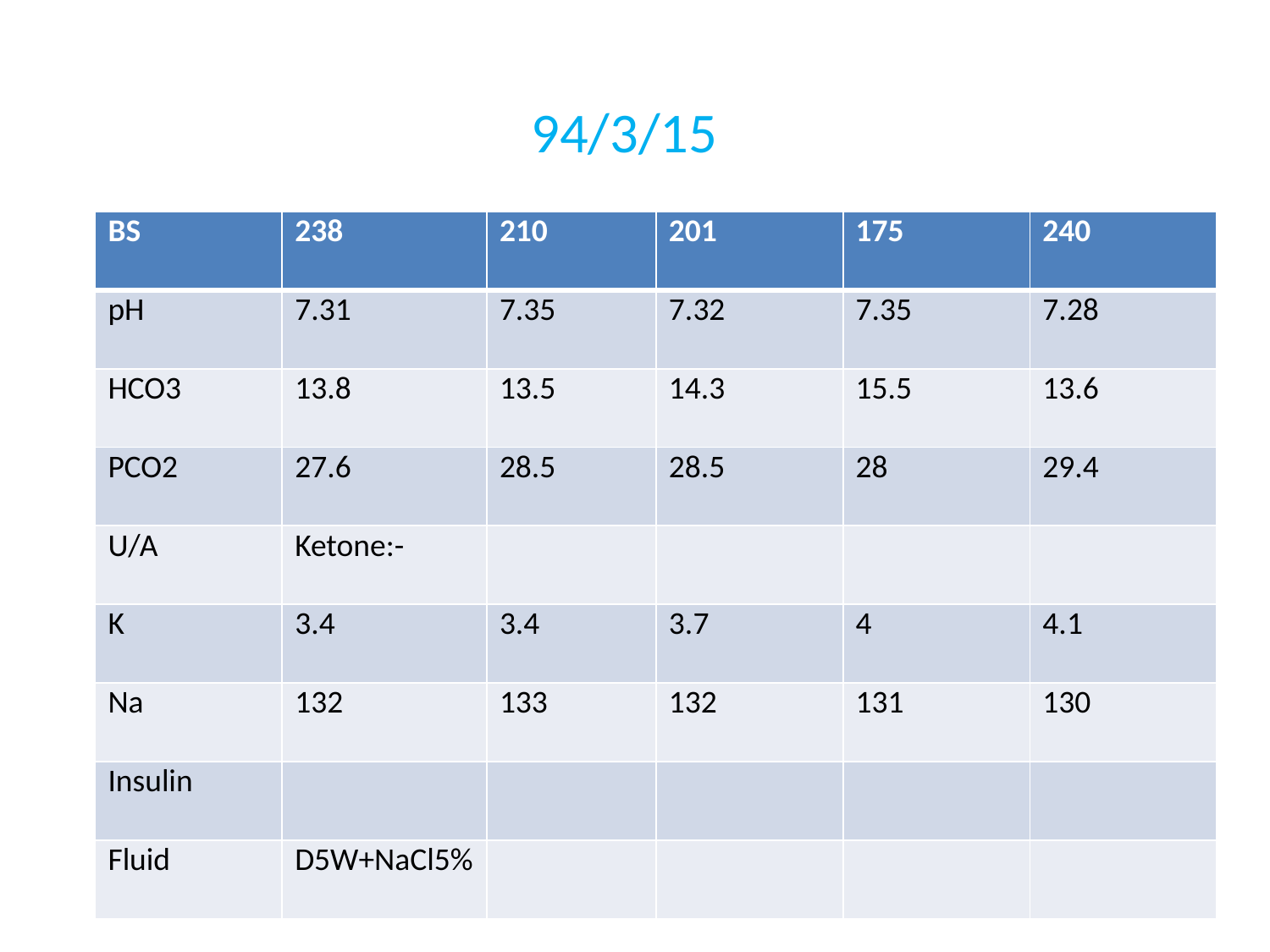

94/3/15
| BS | 238 | 210 | 201 | 175 | 240 |
| --- | --- | --- | --- | --- | --- |
| pH | 7.31 | 7.35 | 7.32 | 7.35 | 7.28 |
| HCO3 | 13.8 | 13.5 | 14.3 | 15.5 | 13.6 |
| PCO2 | 27.6 | 28.5 | 28.5 | 28 | 29.4 |
| U/A | Ketone:- |  |  |  |  |
| K | 3.4 | 3.4 | 3.7 | 4 | 4.1 |
| Na | 132 | 133 | 132 | 131 | 130 |
| Insulin |  |  |  |  |  |
| Fluid | D5W+NaCl5% |  |  |  |  |